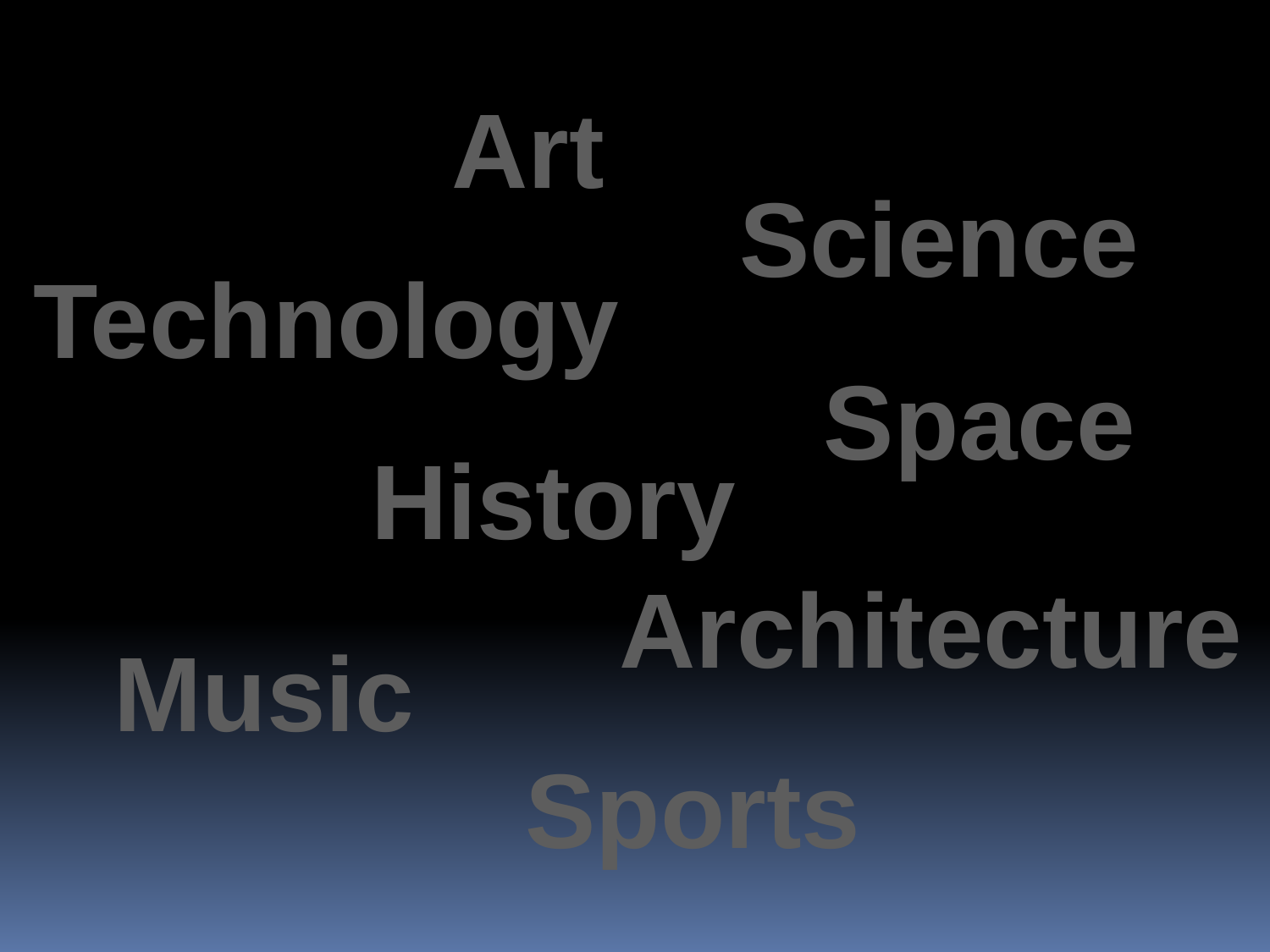

Art
Science
Technology
Space
History
Architecture
Music
Sports